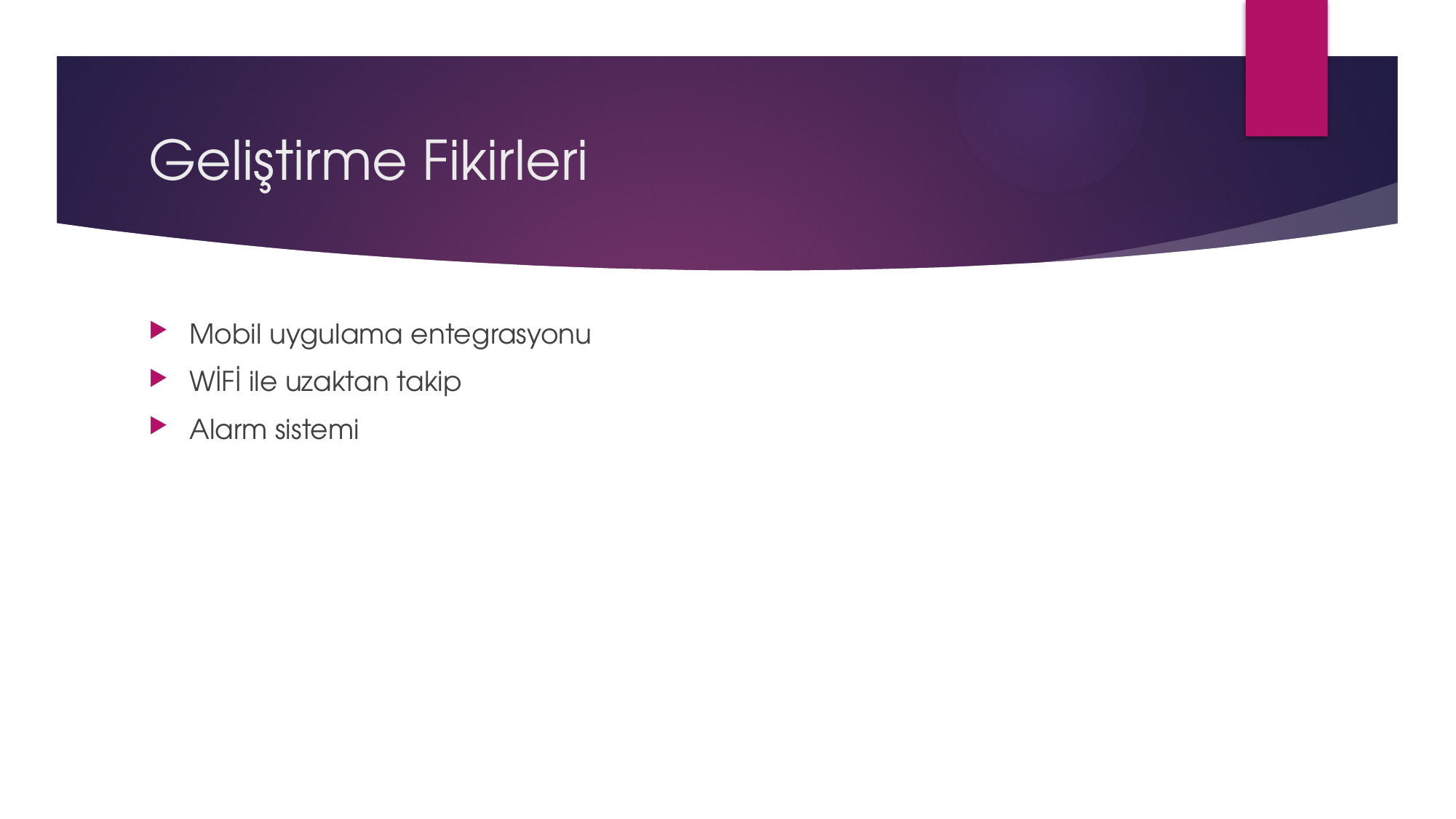

# Geliştirme Fikirleri
Mobil uygulama entegrasyonu
WİFİ ile uzaktan takip
Alarm sistemi